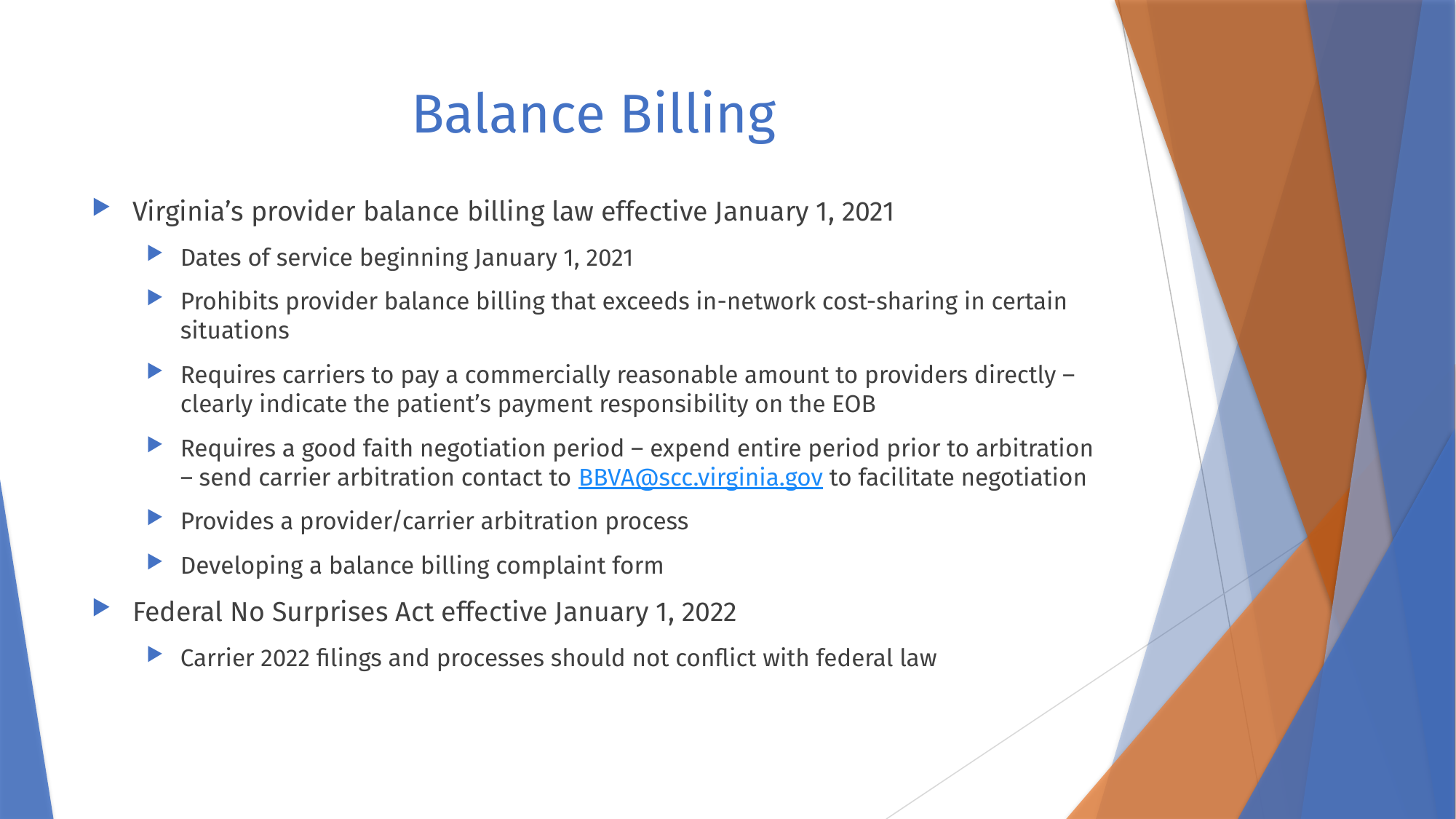

# Balance Billing
Virginia’s provider balance billing law effective January 1, 2021
Dates of service beginning January 1, 2021
Prohibits provider balance billing that exceeds in-network cost-sharing in certain situations
Requires carriers to pay a commercially reasonable amount to providers directly – clearly indicate the patient’s payment responsibility on the EOB
Requires a good faith negotiation period – expend entire period prior to arbitration – send carrier arbitration contact to BBVA@scc.virginia.gov to facilitate negotiation
Provides a provider/carrier arbitration process
Developing a balance billing complaint form
Federal No Surprises Act effective January 1, 2022
Carrier 2022 filings and processes should not conflict with federal law